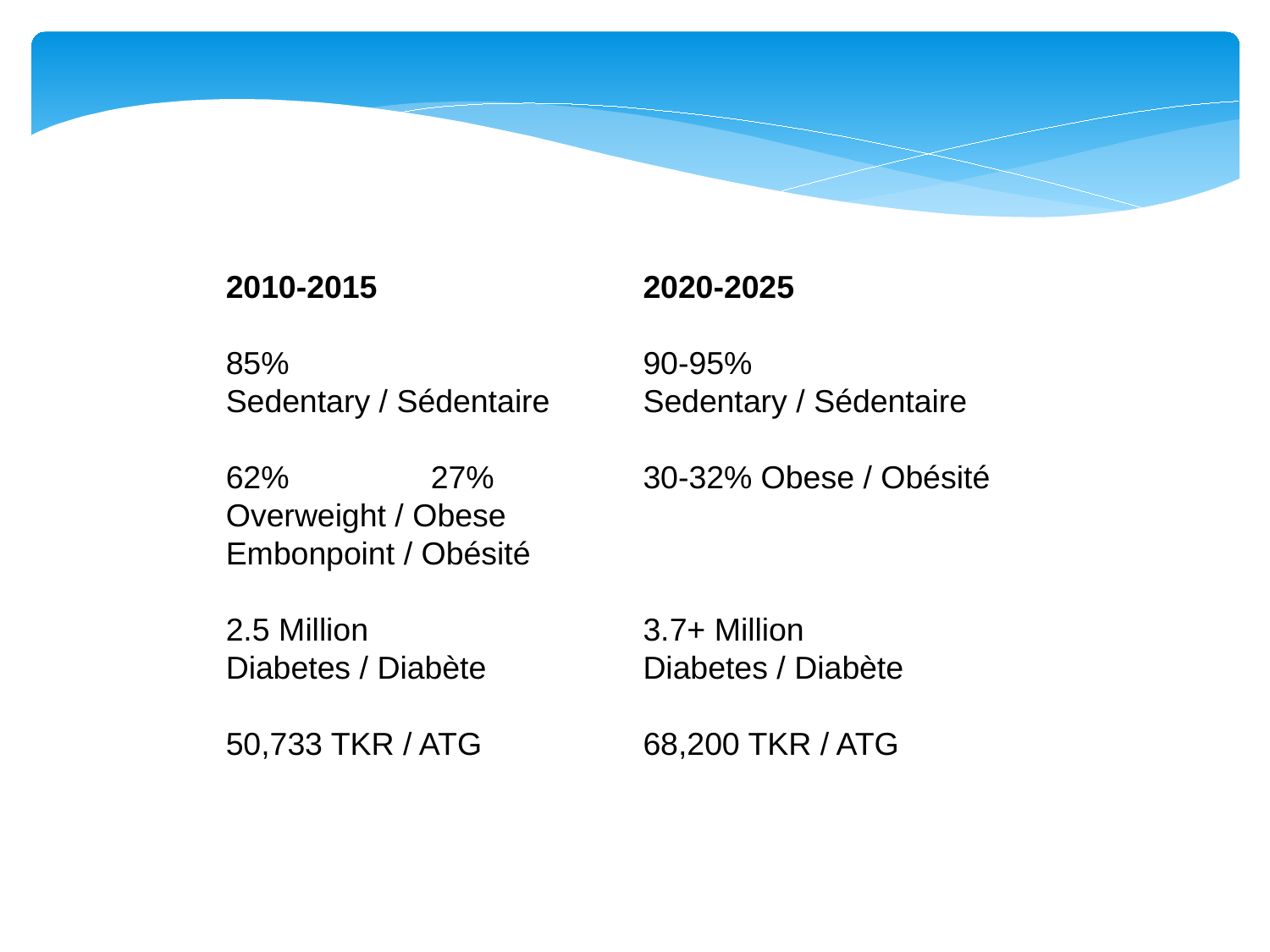

2010-2015

85%
Sedentary / Sédentaire

62%                27%
Overweight / Obese
Embonpoint / Obésité

2.5 Million
Diabetes / Diabète

50,733 TKR / ATG

2020-2025

90-95%
Sedentary / Sédentaire

30-32% Obese / Obésité

3.7+ Million
Diabetes / Diabète

68,200 TKR / ATG